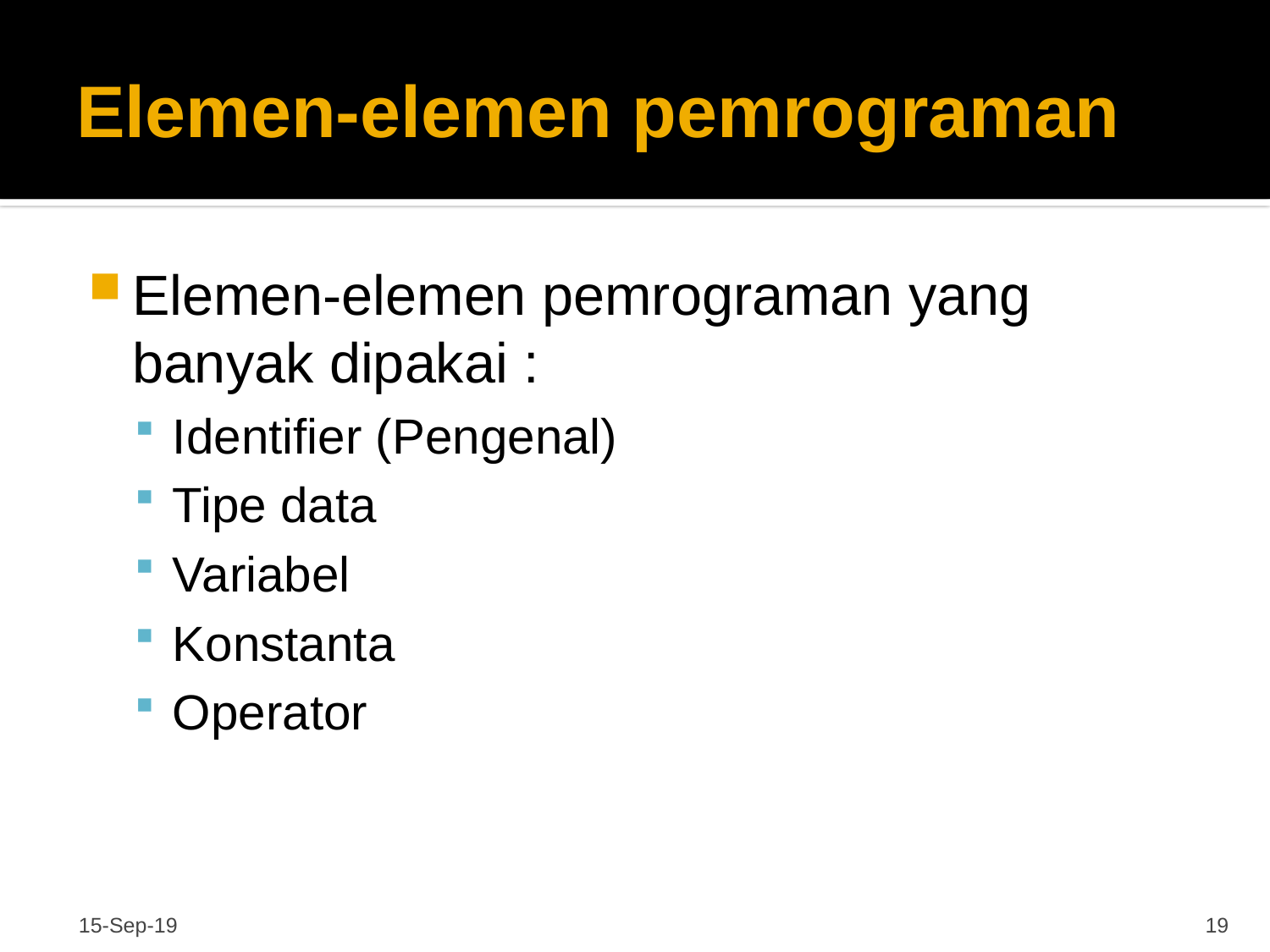

# Elemen-elemen pemrograman
Elemen-elemen pemrograman yang banyak dipakai :
Identifier (Pengenal)
Tipe data
Variabel
Konstanta
Operator
15-Sep-19
19